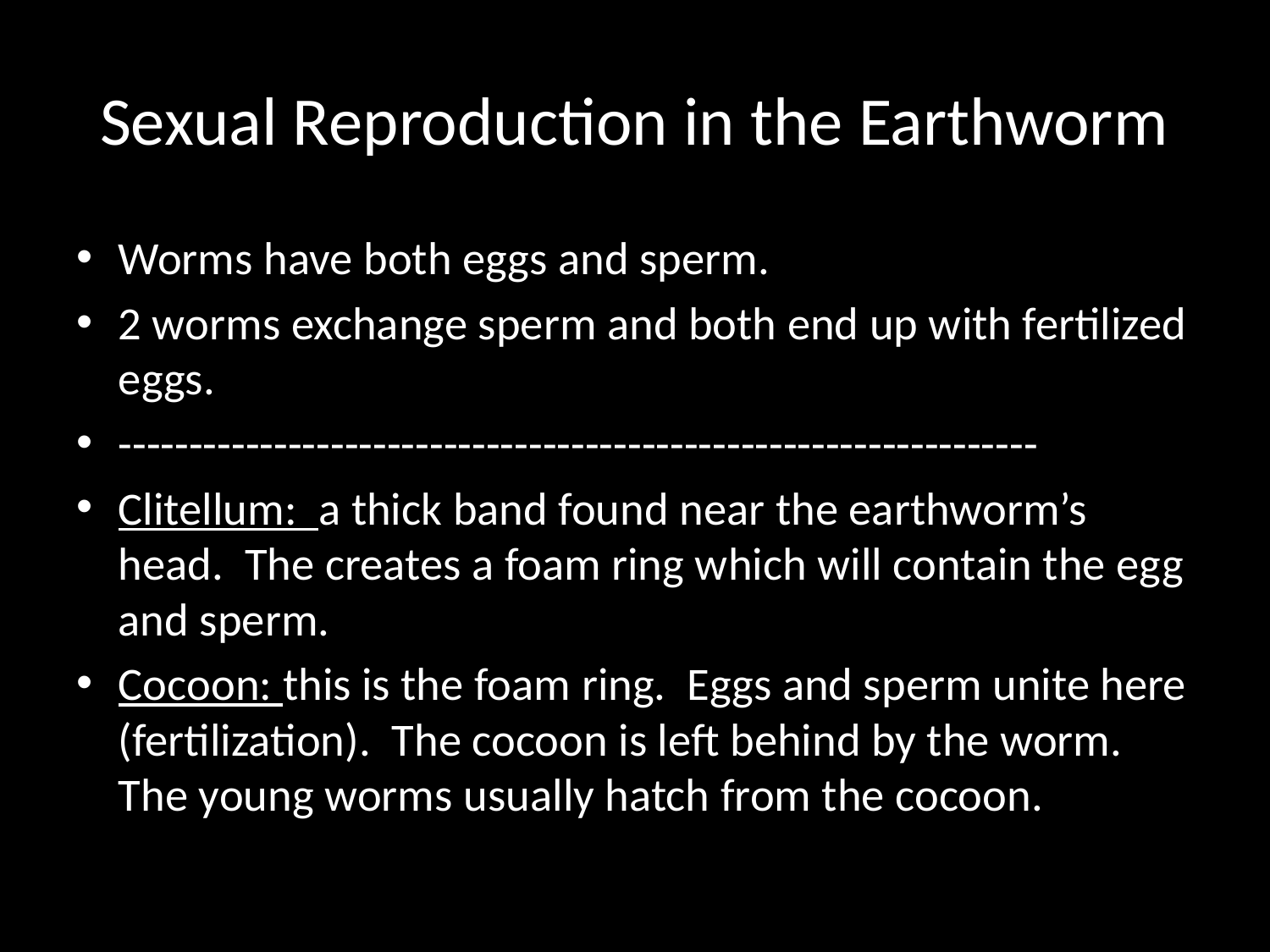

# Sexual Reproduction in the Earthworm
Worms have both eggs and sperm.
2 worms exchange sperm and both end up with fertilized eggs.
-----------------------------------------------------------------
Clitellum:  a thick band found near the earthworm’s head.  The creates a foam ring which will contain the egg and sperm.
Cocoon: this is the foam ring.  Eggs and sperm unite here (fertilization).  The cocoon is left behind by the worm.  The young worms usually hatch from the cocoon.